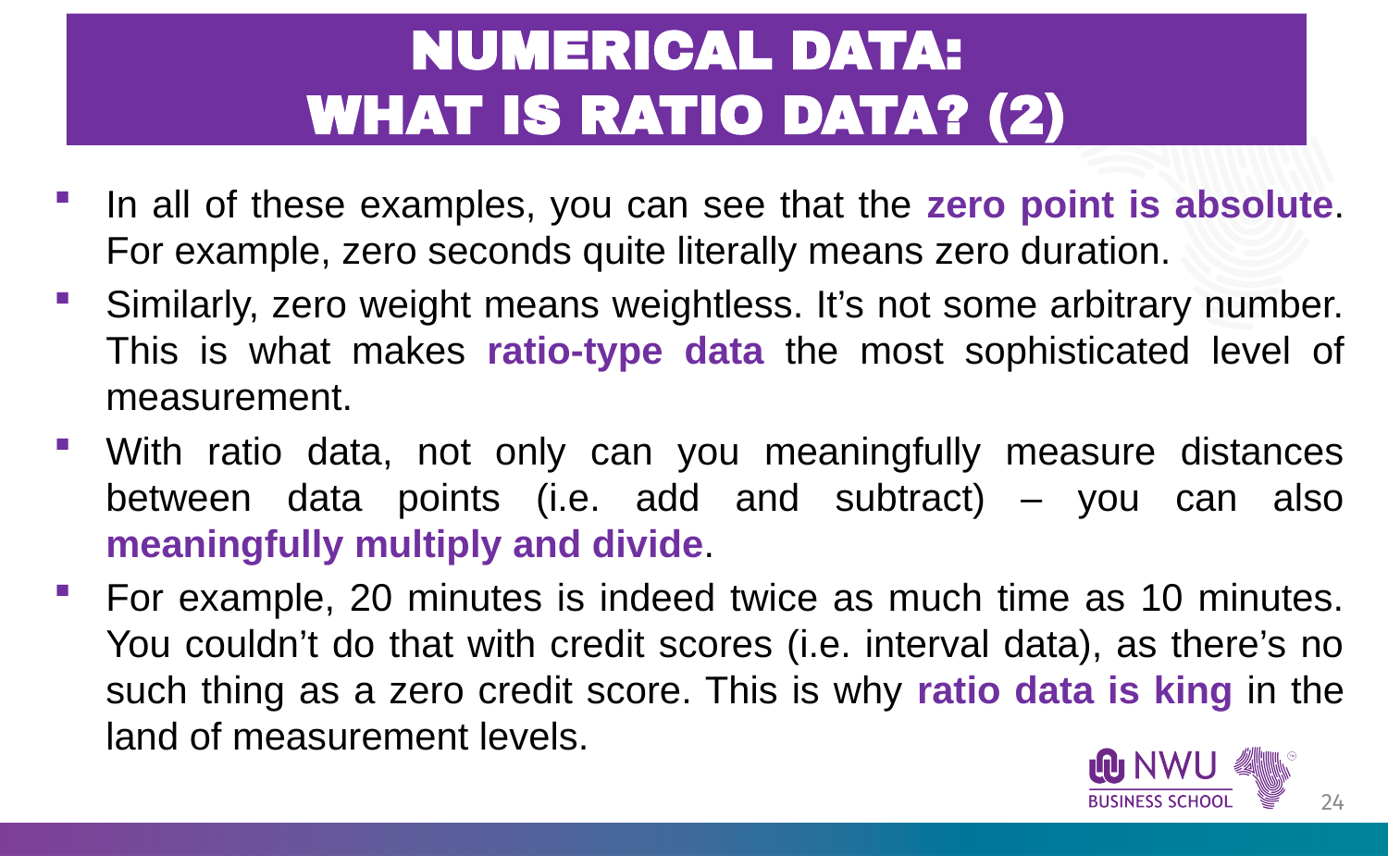

NUMERICAL DATA:
WHAT IS RATIO DATA? (2)
In all of these examples, you can see that the zero point is absolute. For example, zero seconds quite literally means zero duration.
Similarly, zero weight means weightless. It’s not some arbitrary number. This is what makes ratio-type data the most sophisticated level of measurement.
With ratio data, not only can you meaningfully measure distances between data points (i.e. add and subtract) – you can also meaningfully multiply and divide.
For example, 20 minutes is indeed twice as much time as 10 minutes. You couldn’t do that with credit scores (i.e. interval data), as there’s no such thing as a zero credit score. This is why ratio data is king in the land of measurement levels.

24